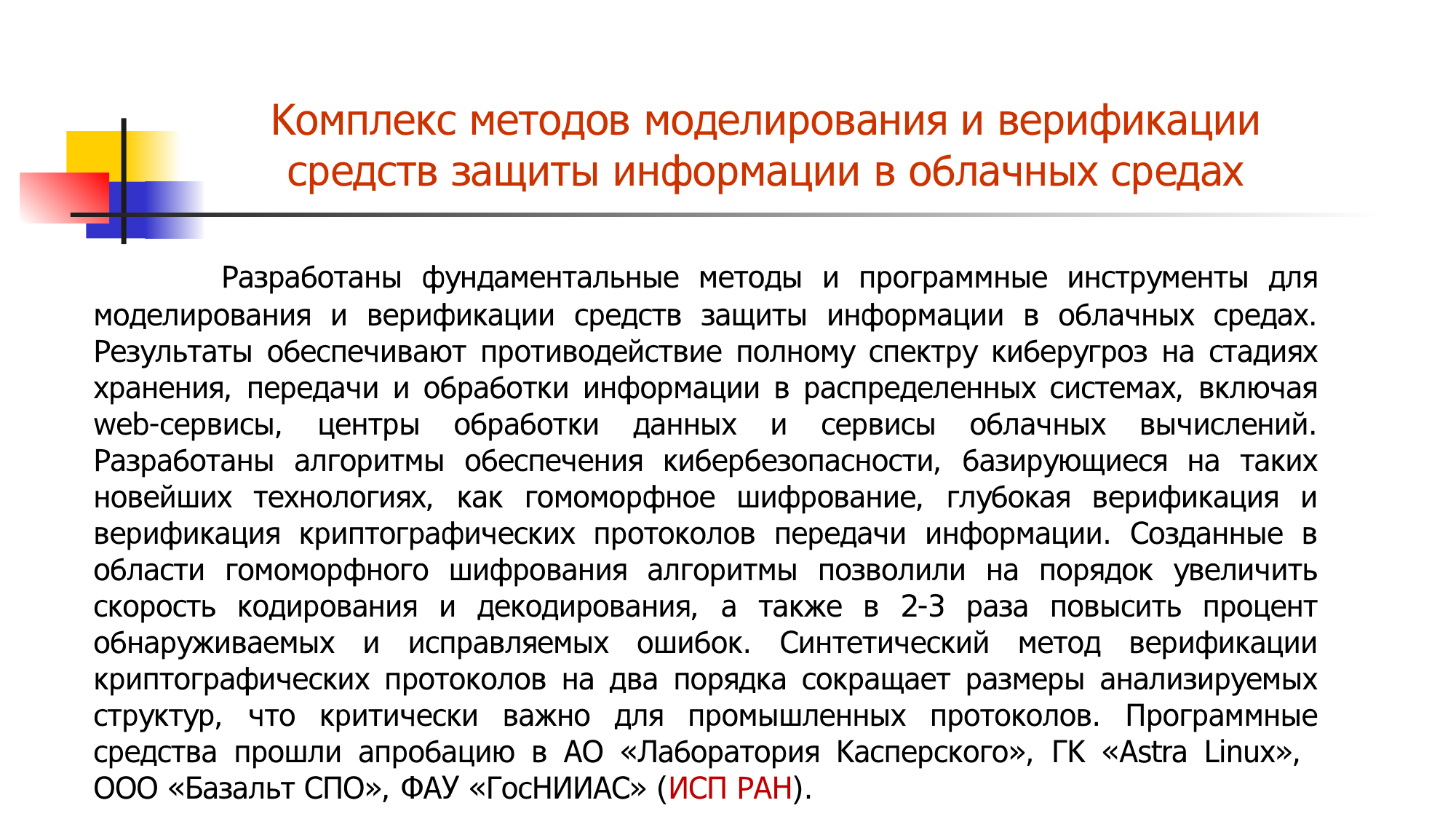

# Комплекс методов моделирования и верификации средств защиты информации в облачных средах

	 Разработаны фундаментальные методы и программные инструменты для моделирования и верификации средств защиты информации в облачных средах. Результаты обеспечивают противодействие полному спектру киберугроз на стадиях хранения, передачи и обработки информации в распределенных системах, включая web-сервисы, центры обработки данных и сервисы облачных вычислений. Разработаны алгоритмы обеспечения кибербезопасности, базирующиеся на таких новейших технологиях, как гомоморфное шифрование, глубокая верификация и верификация криптографических протоколов передачи информации. Созданные в области гомоморфного шифрования алгоритмы позволили на порядок увеличить скорость кодирования и декодирования, а также в 2-3 раза повысить процент обнаруживаемых и исправляемых ошибок. Синтетический метод верификации криптографических протоколов на два порядка сокращает размеры анализируемых структур, что критически важно для промышленных протоколов. Программные средства прошли апробацию в АО «Лаборатория Касперского», ГК «Astra Linux»,
ООО «Базальт СПО», ФАУ «ГосНИИАС» (ИСП РАН).